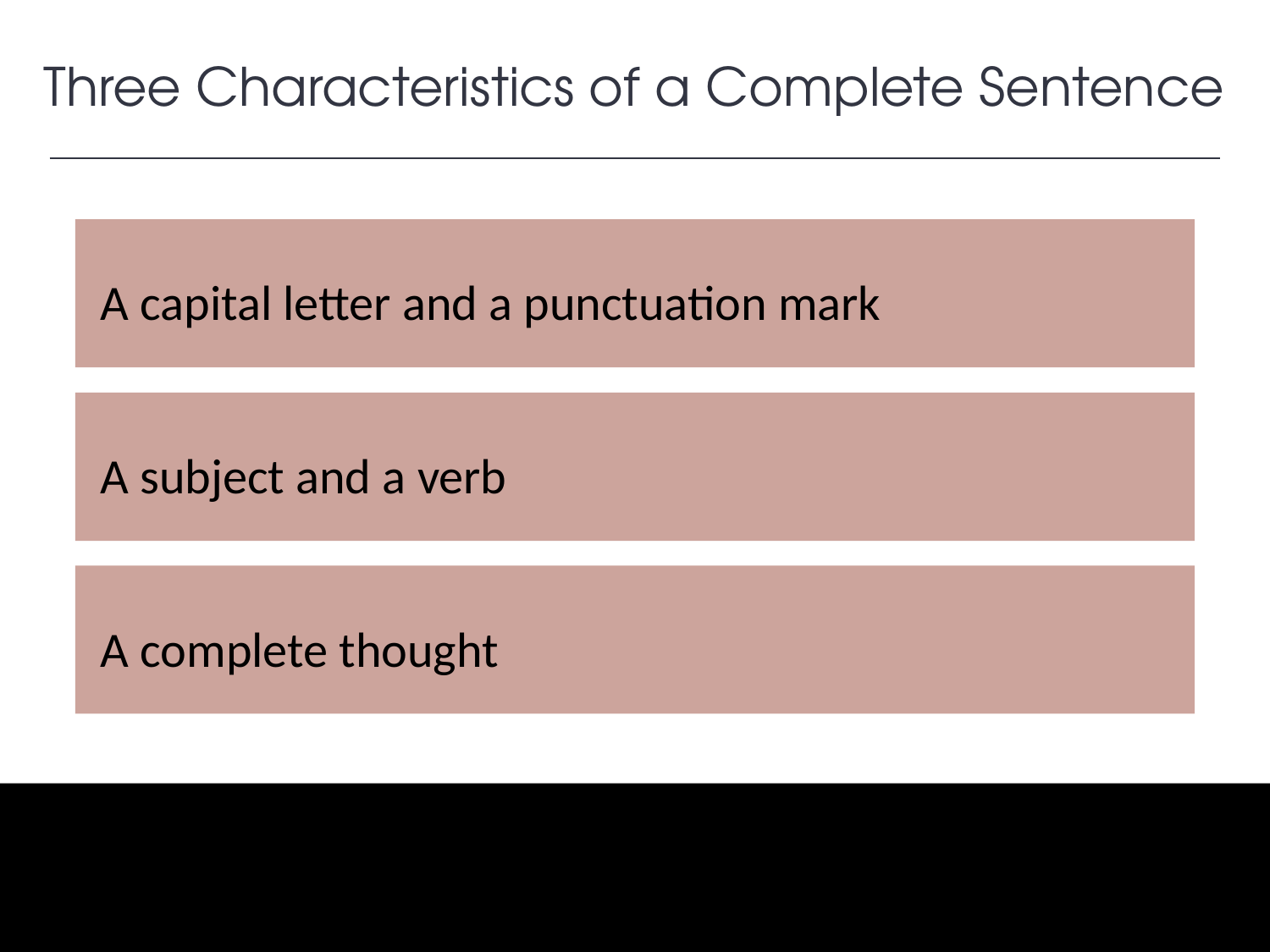

Three Characteristics of a Complete Sentence
HAWKES LEARNING

A capital letter and a punctuation mark

A subject and a verb

A complete thought